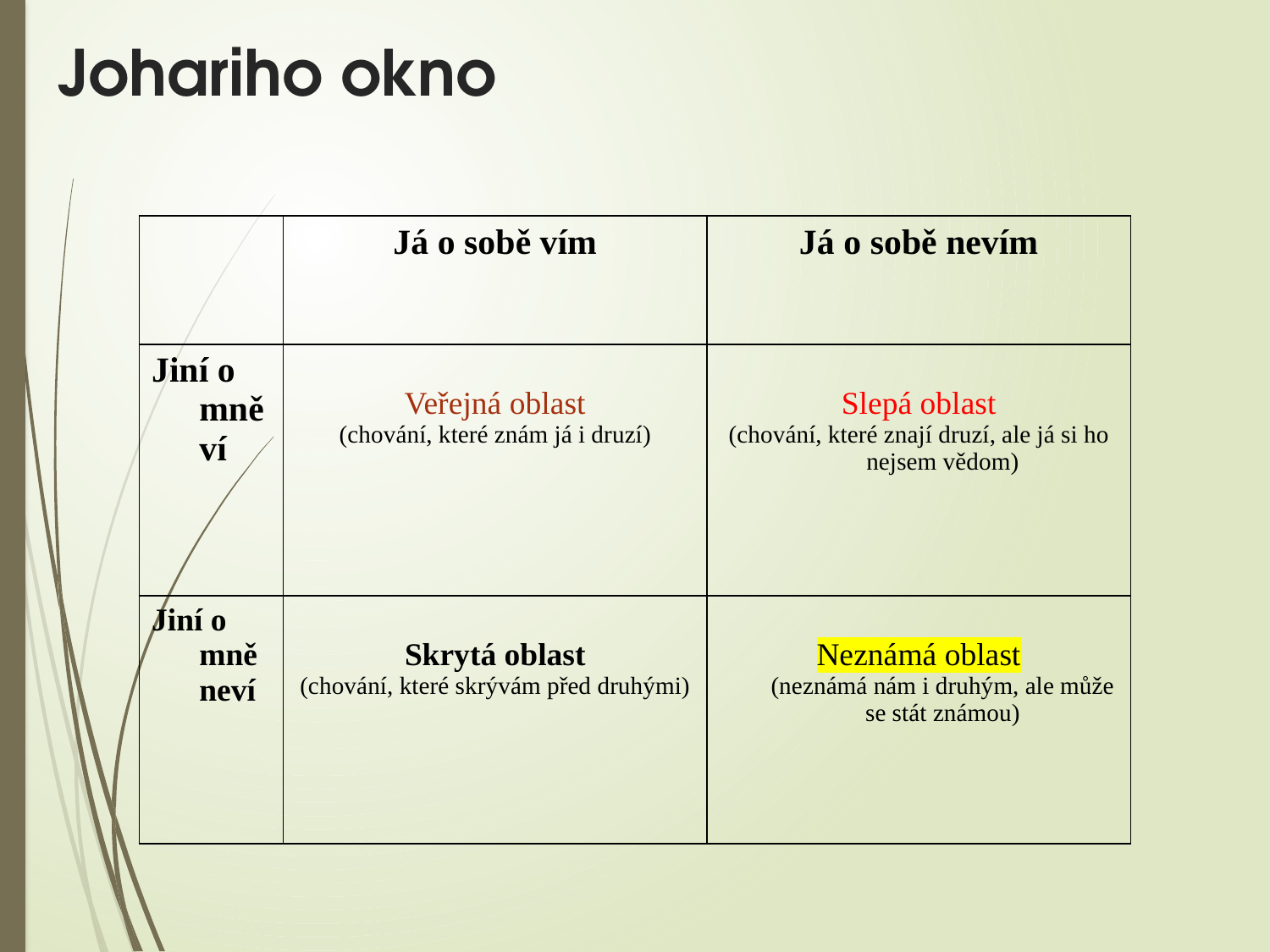

# Johariho okno
|  | Já o sobě vím | Já o sobě nevím |
| --- | --- | --- |
| Jiní o mně ví | Veřejná oblast (chování, které znám já i druzí) | Slepá oblast (chování, které znají druzí, ale já si ho nejsem vědom) |
| Jiní o mně neví | Skrytá oblast (chování, které skrývám před druhými) | Neznámá oblast (neznámá nám i druhým, ale může se stát známou) |